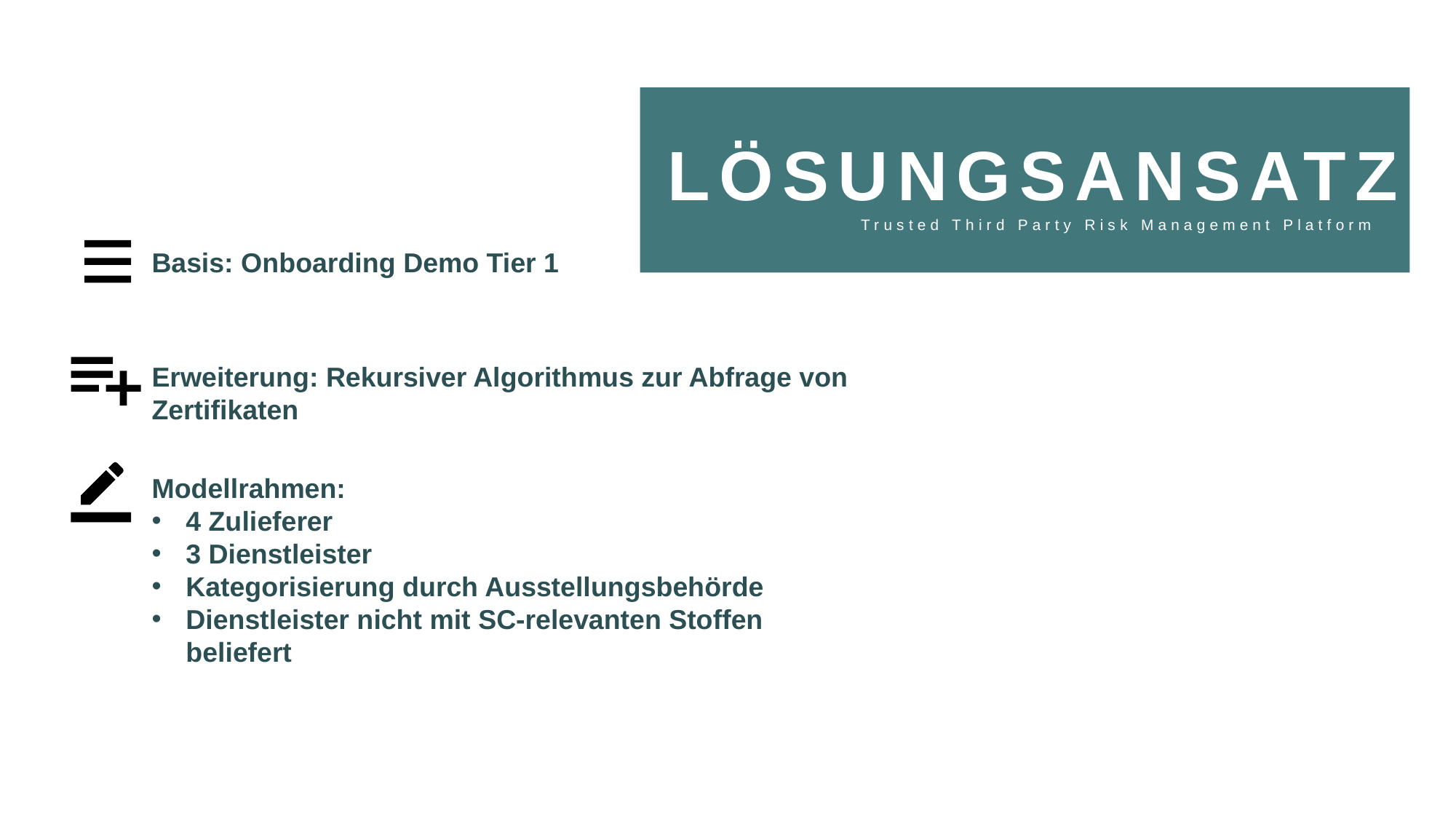

LÖSUNGSANSATZ
Trusted Third Party Risk Management Platform

Basis: Onboarding Demo Tier 1
Erweiterung: Rekursiver Algorithmus zur Abfrage von Zertifikaten

Modellrahmen:
4 Zulieferer
3 Dienstleister
Kategorisierung durch Ausstellungsbehörde
Dienstleister nicht mit SC-relevanten Stoffen beliefert